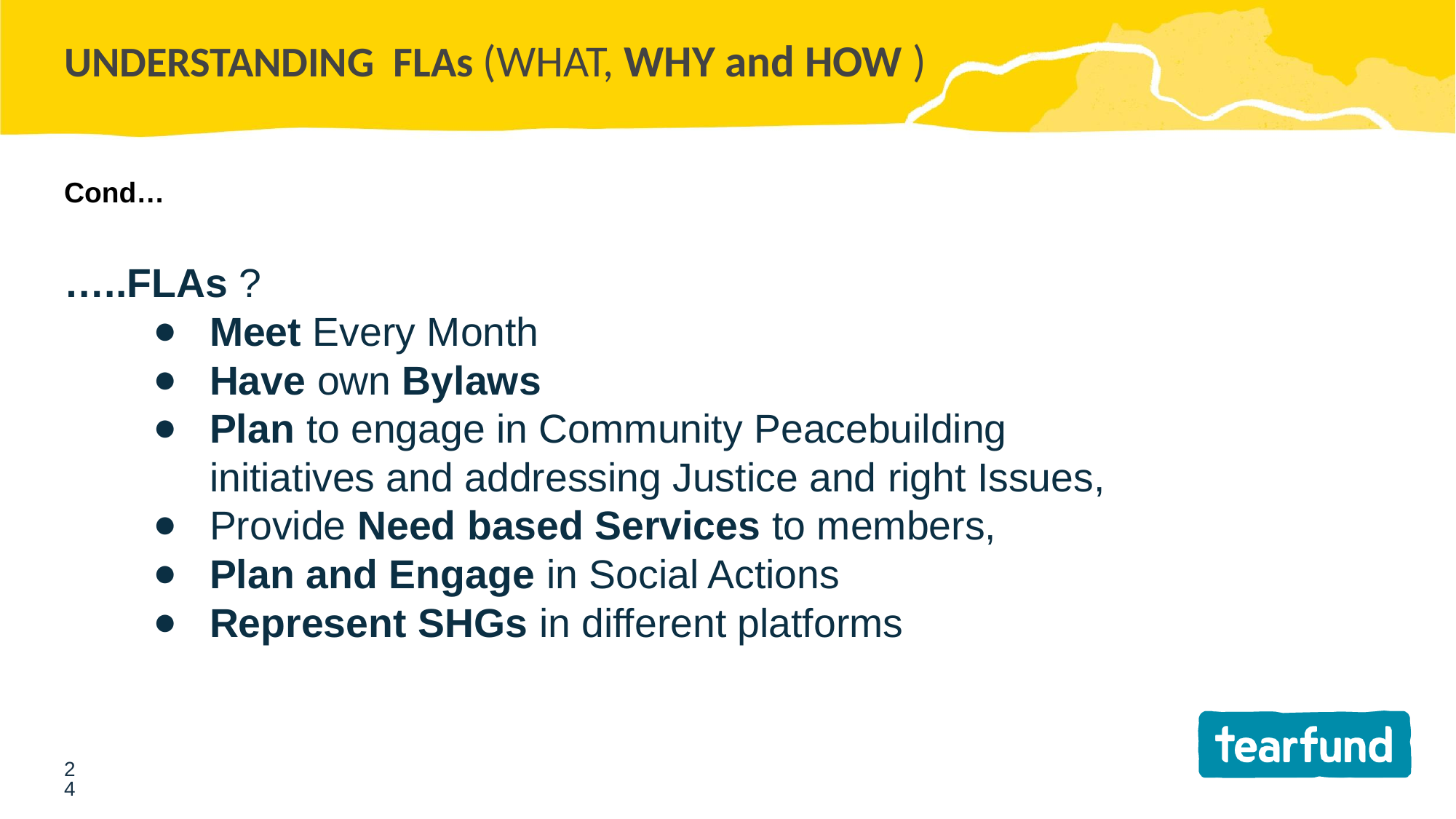

# UNDERSTANDING  FLAs (WHAT, WHY and HOW )
Cond…

…..FLAs ?
Meet Every Month
Have own Bylaws
Plan to engage in Community Peacebuilding initiatives and addressing Justice and right Issues,
Provide Need based Services to members,
Plan and Engage in Social Actions
Represent SHGs in different platforms